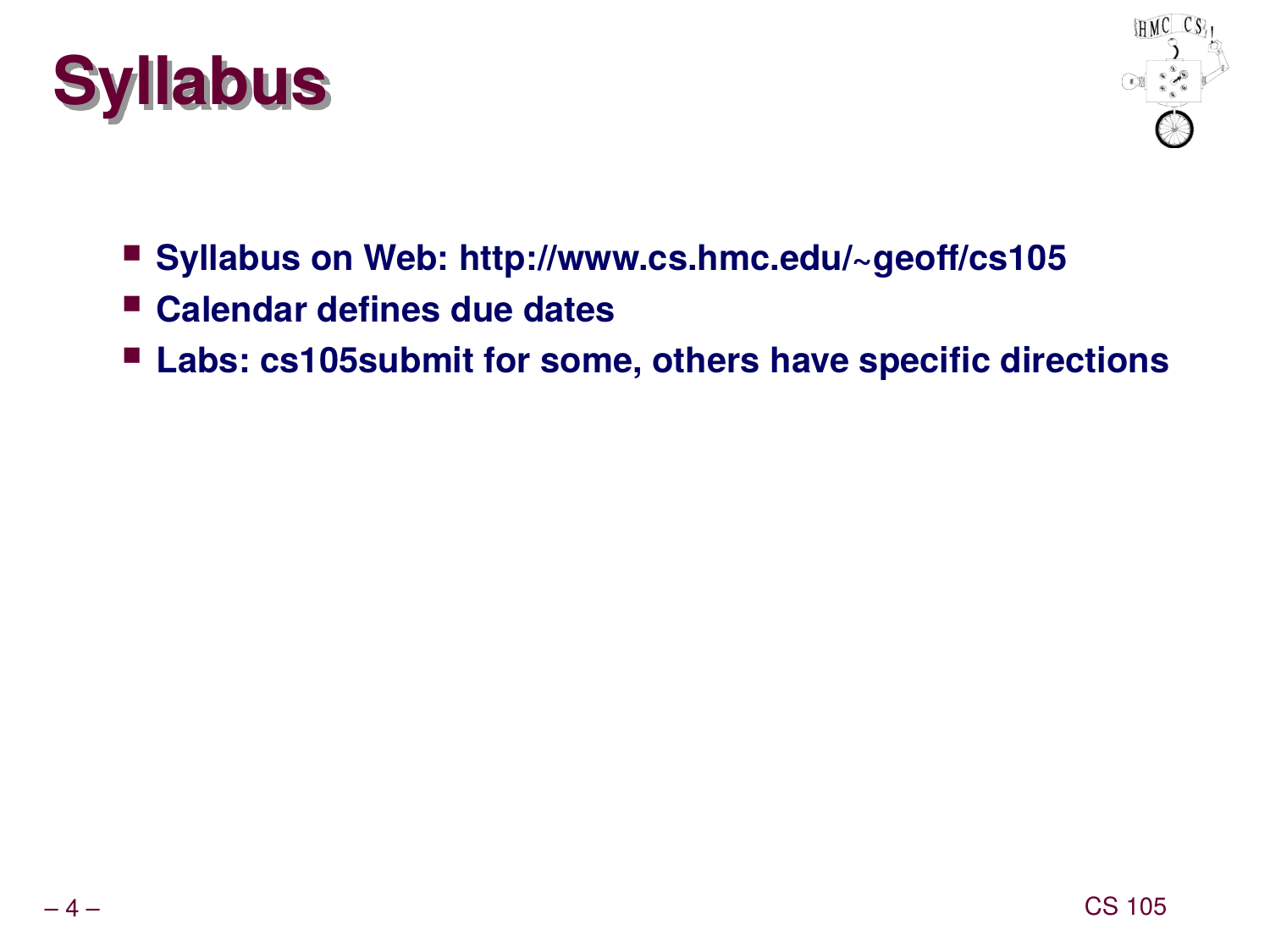

# Syllabus

Syllabus on Web: http://www.cs.hmc.edu/~geoff/cs105
Calendar defines due dates
Labs: cs105submit for some, others have specific directions